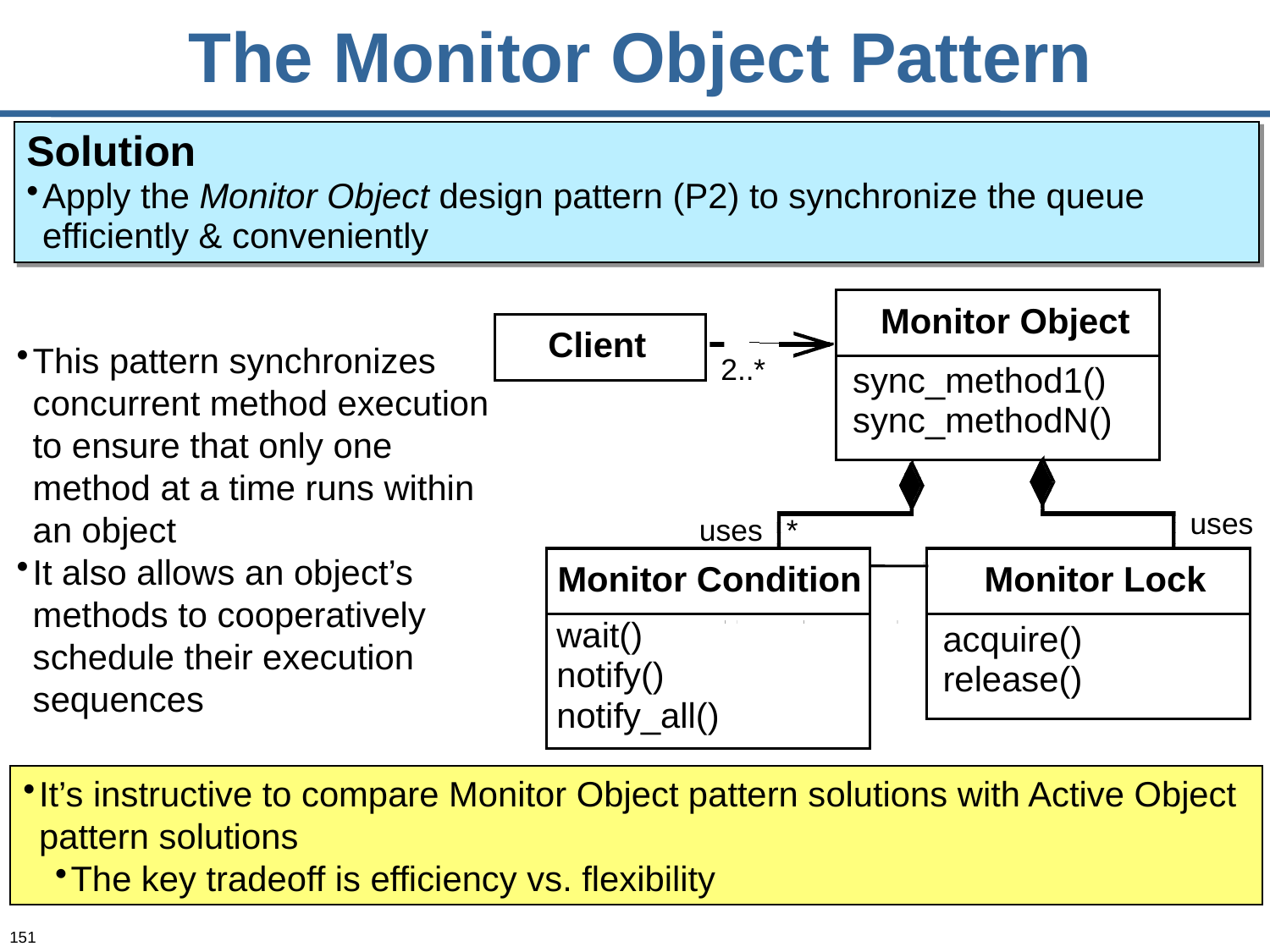

# The Monitor Object Pattern
Solution
Apply the Monitor Object design pattern (P2) to synchronize the queue efficiently & conveniently

Monitor Object

Client

2..*
sync_method1()
sync_methodN()

uses
uses

*

Monitor Lock

acquire()
release()

Monitor Condition

wait()
notify()
notify_all()

This pattern synchronizes concurrent method execution to ensure that only one method at a time runs within an object
It also allows an object’s methods to cooperatively schedule their execution sequences

It’s instructive to compare Monitor Object pattern solutions with Active Object pattern solutions
The key tradeoff is efficiency vs. flexibility

151